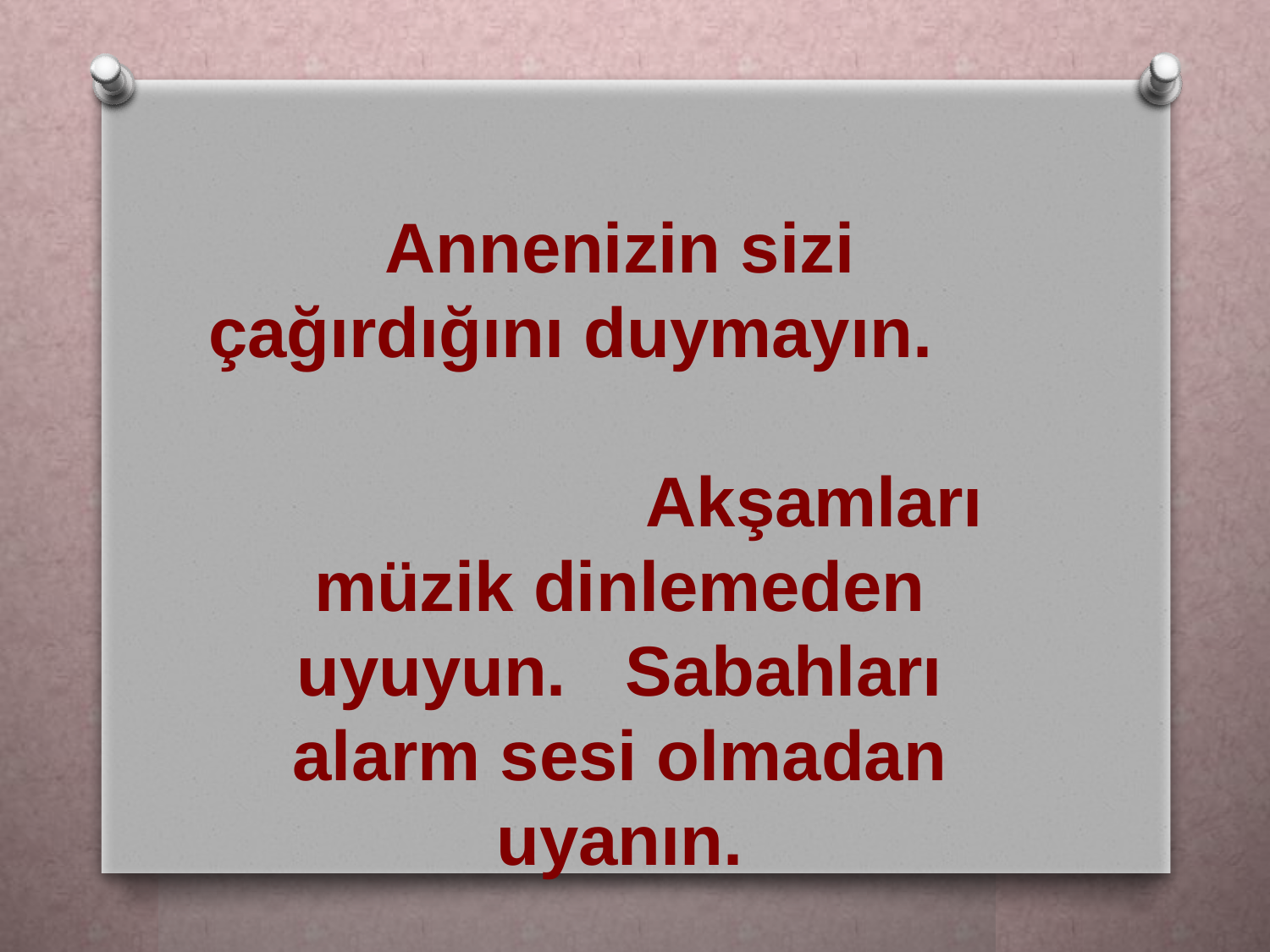

Annenizin sizi çağırdığını duymayın.                                                                    Akşamları müzik dinlemeden uyuyun.   Sabahları alarm sesi olmadan uyanın.